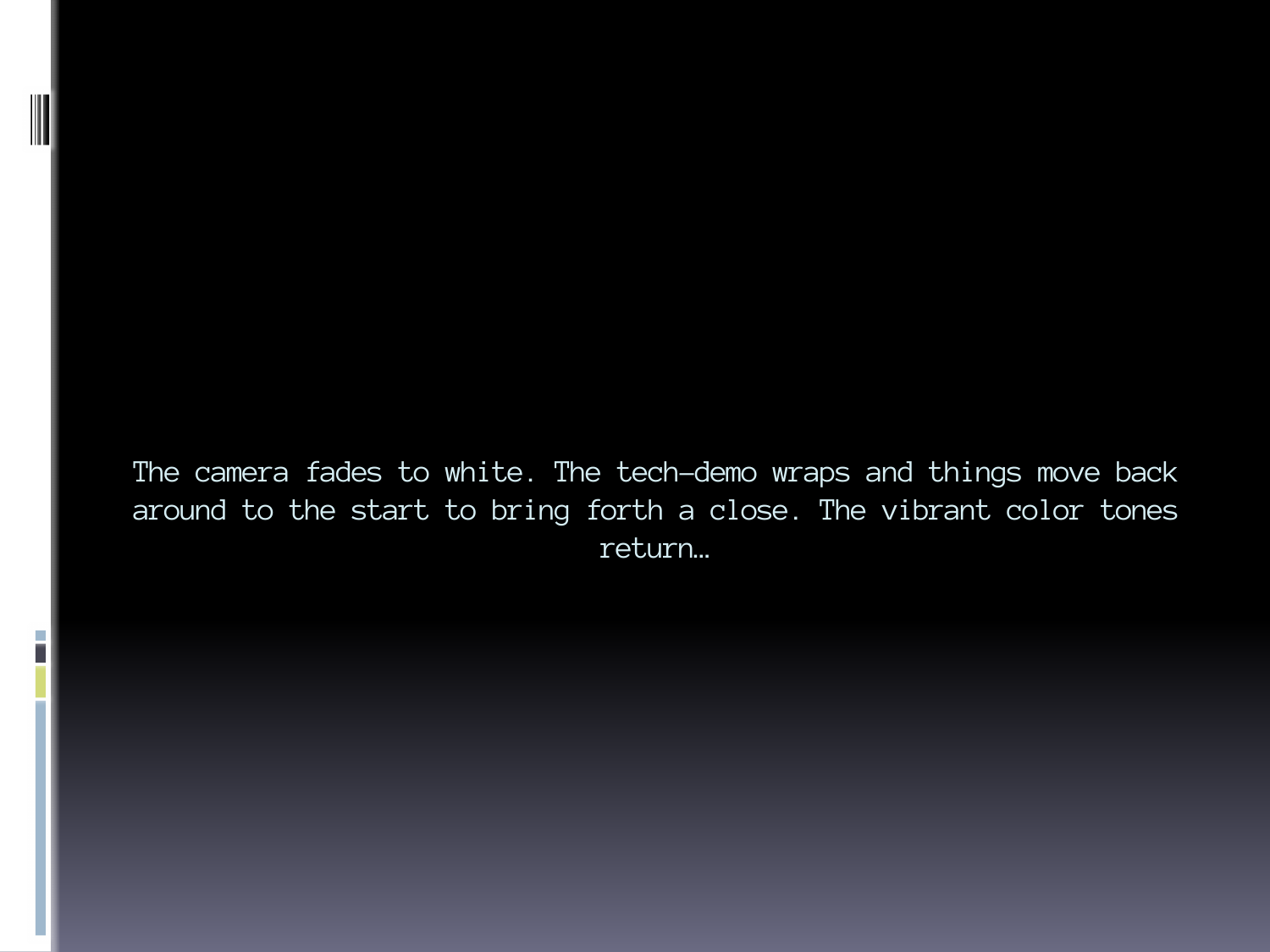

# The camera fades to white. The tech-demo wraps and things move back around to the start to bring forth a close. The vibrant color tones return…